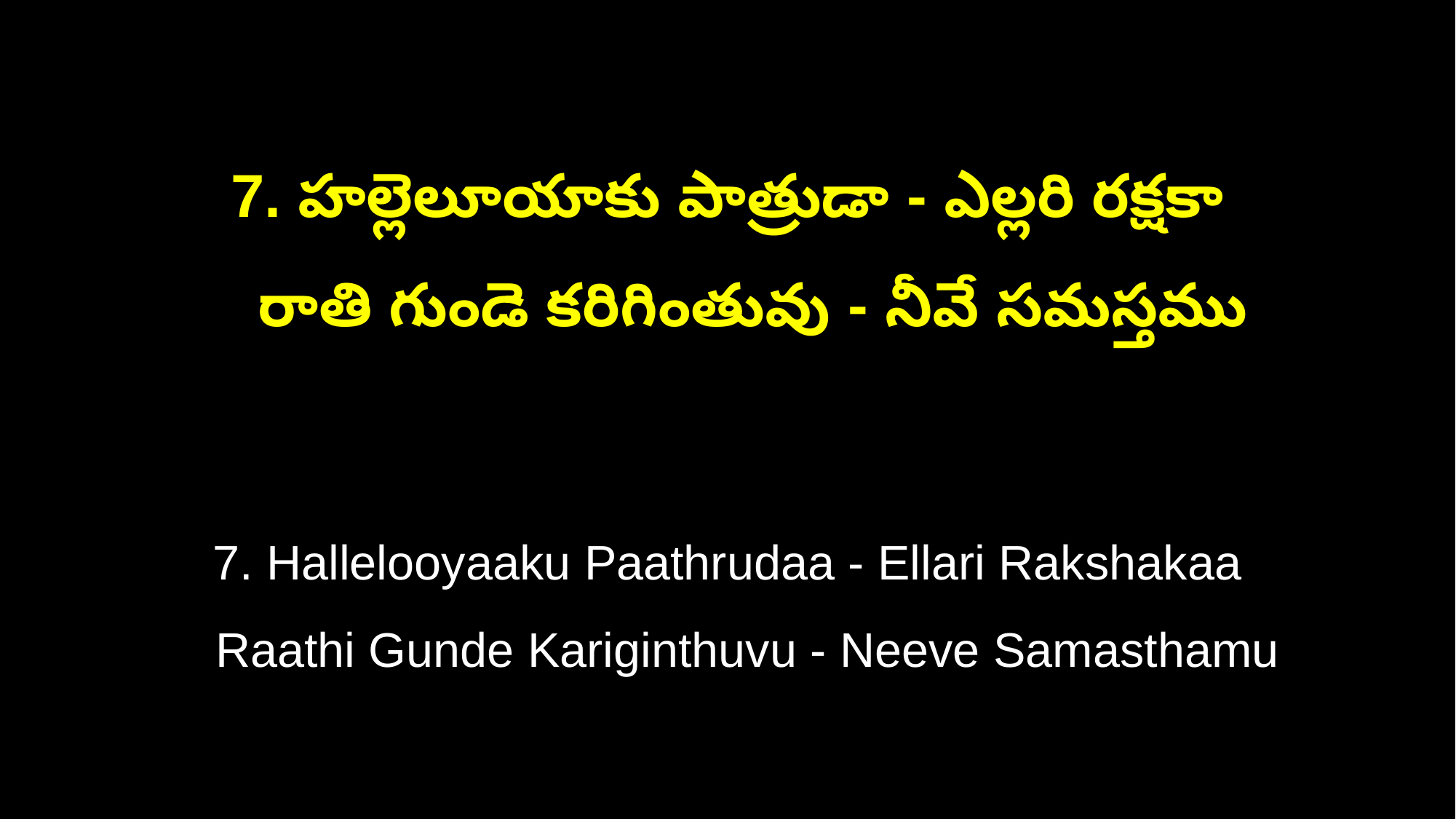

7. హల్లెలూయాకు పాత్రుడా - ఎల్లరి రక్షకా
   రాతి గుండె కరిగింతువు - నీవే సమస్తము
7. Hallelooyaaku Paathrudaa - Ellari Rakshakaa
   Raathi Gunde Kariginthuvu - Neeve Samasthamu